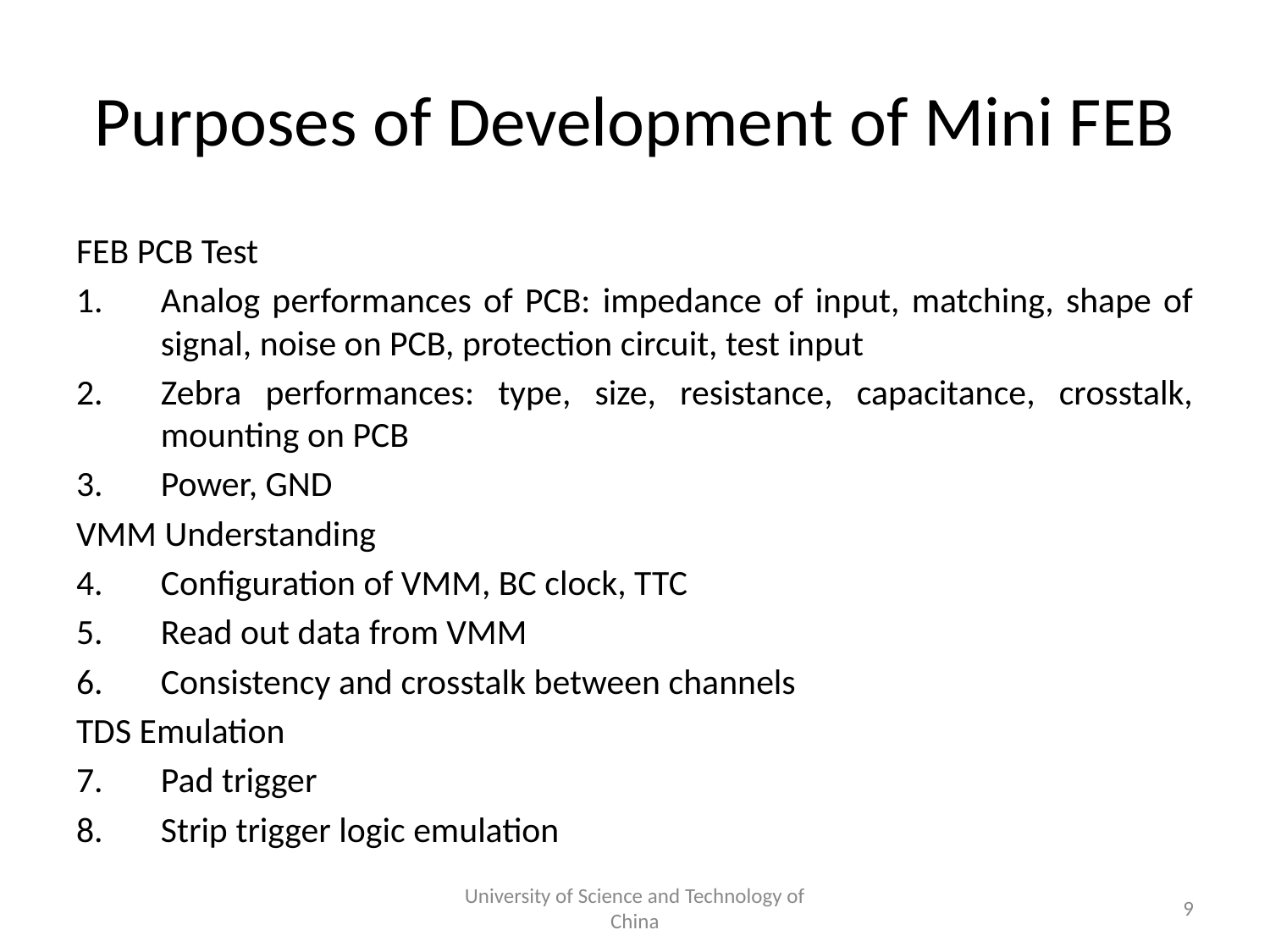

Purposes of Development of Mini FEB
FEB PCB Test
Analog performances of PCB: impedance of input, matching, shape of signal, noise on PCB, protection circuit, test input
Zebra performances: type, size, resistance, capacitance, crosstalk, mounting on PCB
Power, GND
VMM Understanding
Configuration of VMM, BC clock, TTC
Read out data from VMM
Consistency and crosstalk between channels
TDS Emulation
Pad trigger
Strip trigger logic emulation
University of Science and Technology of China
9